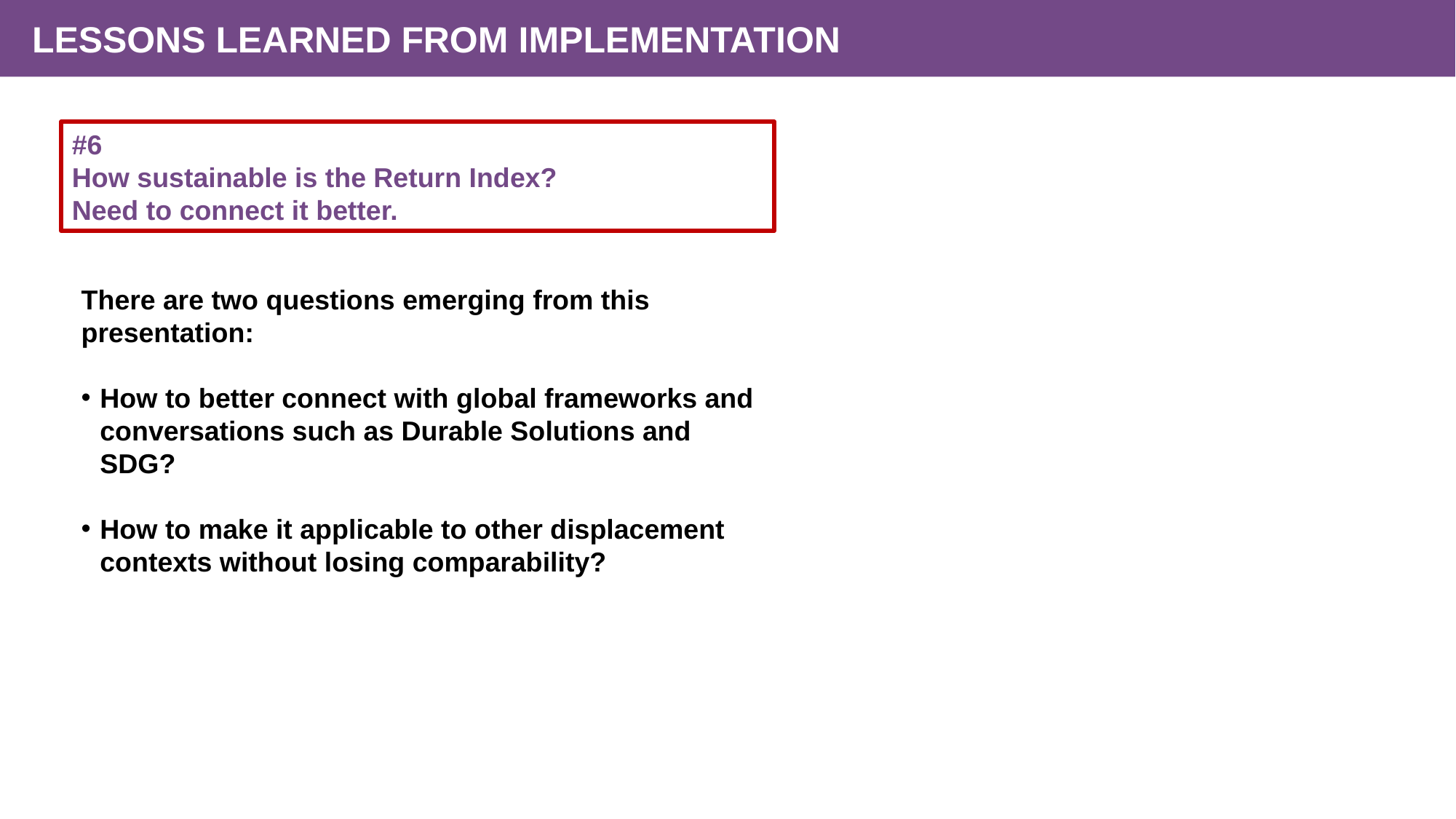

LESSONS LEARNED FROM IMPLEMENTATION
#6
How sustainable is the Return Index?
Need to connect it better.
There are two questions emerging from this presentation:

How to better connect with global frameworks and conversations such as Durable Solutions and SDG?

How to make it applicable to other displacement contexts without losing comparability?